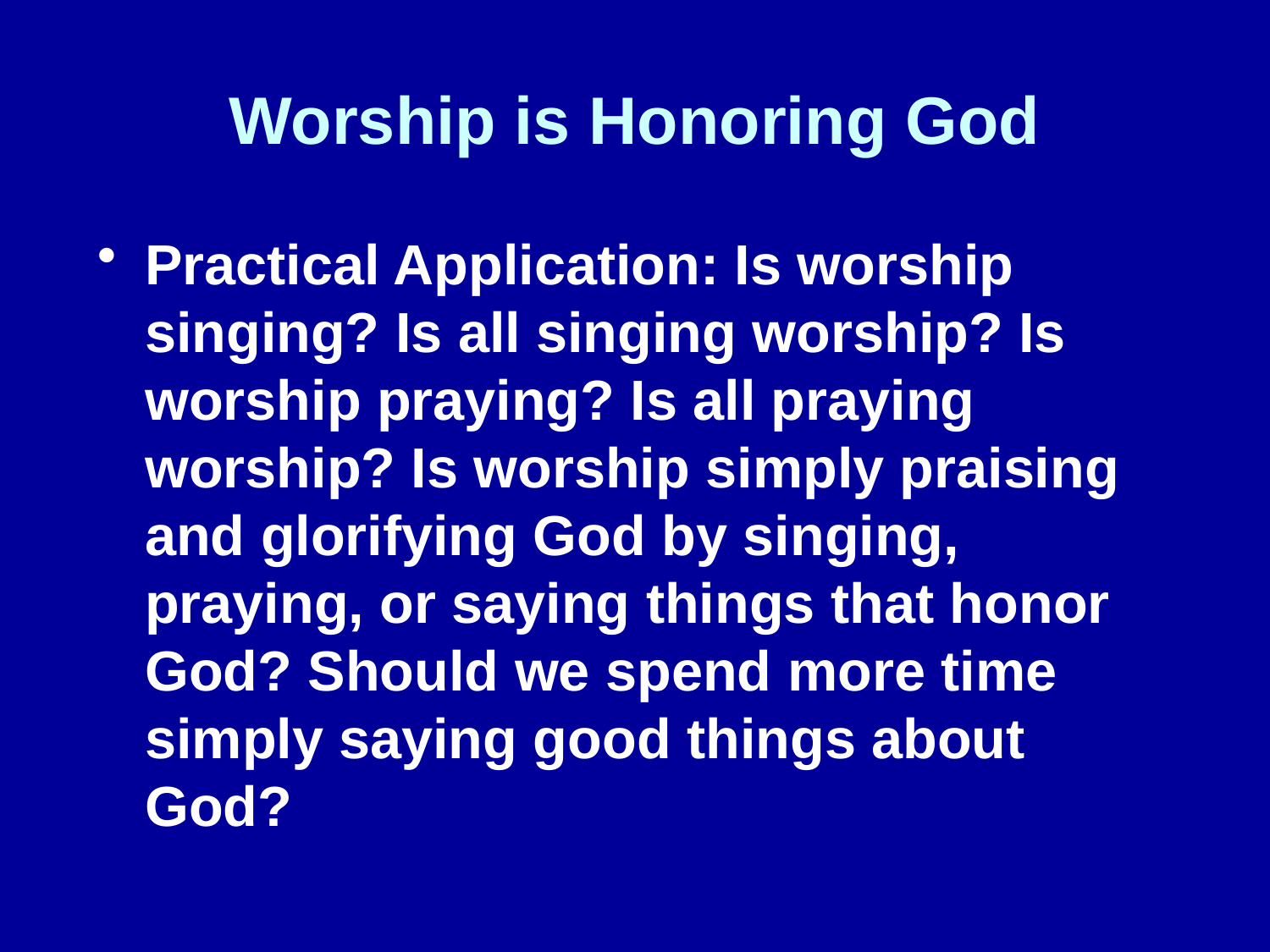

# Worship is Honoring God
Practical Application: Is worship singing? Is all singing worship? Is worship praying? Is all praying worship? Is worship simply praising and glorifying God by singing, praying, or saying things that honor God? Should we spend more time simply saying good things about God?